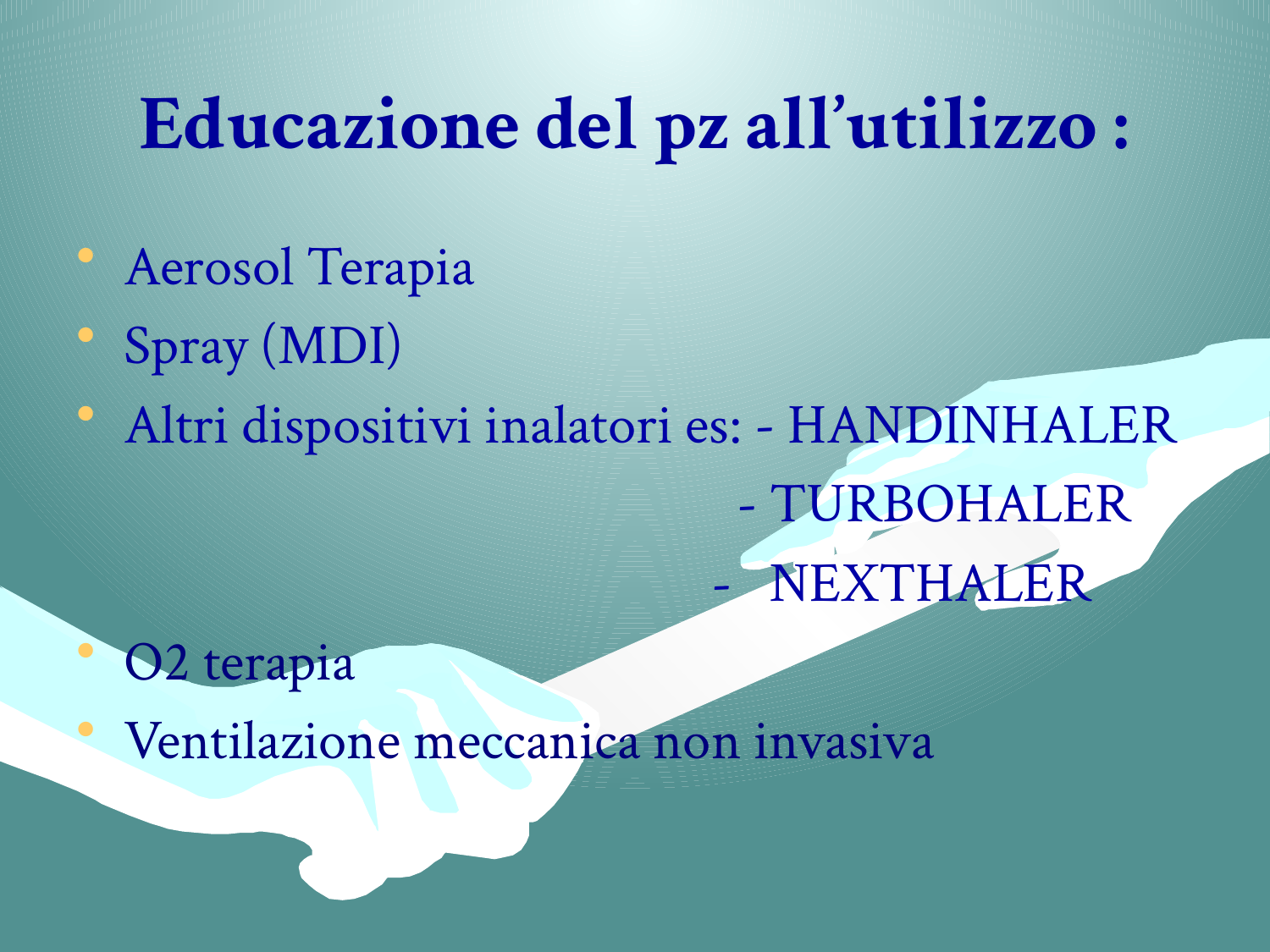

# Educazione del pz all’utilizzo :
Aerosol Terapia
Spray (MDI)
Altri dispositivi inalatori es: - HANDINHALER
					  - TURBOHALER
					-   NEXTHALER
O2 terapia
Ventilazione meccanica non invasiva